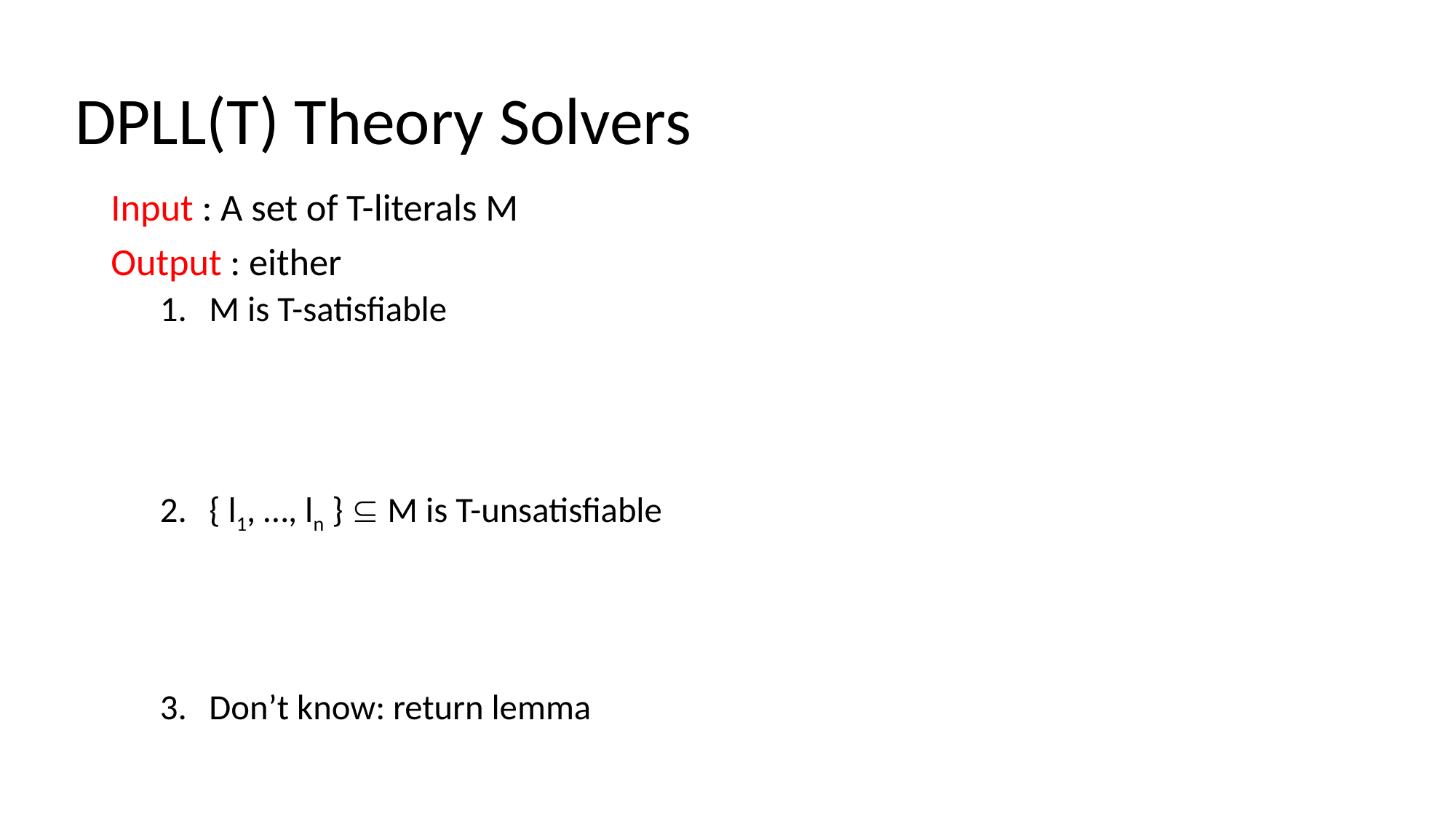

# DPLL(T) Theory Solvers
Input : A set of T-literals M
Output : either
M is T-satisfiable

{ l1, …, ln } ⊆ M is T-unsatisfiable

Don’t know: return lemma